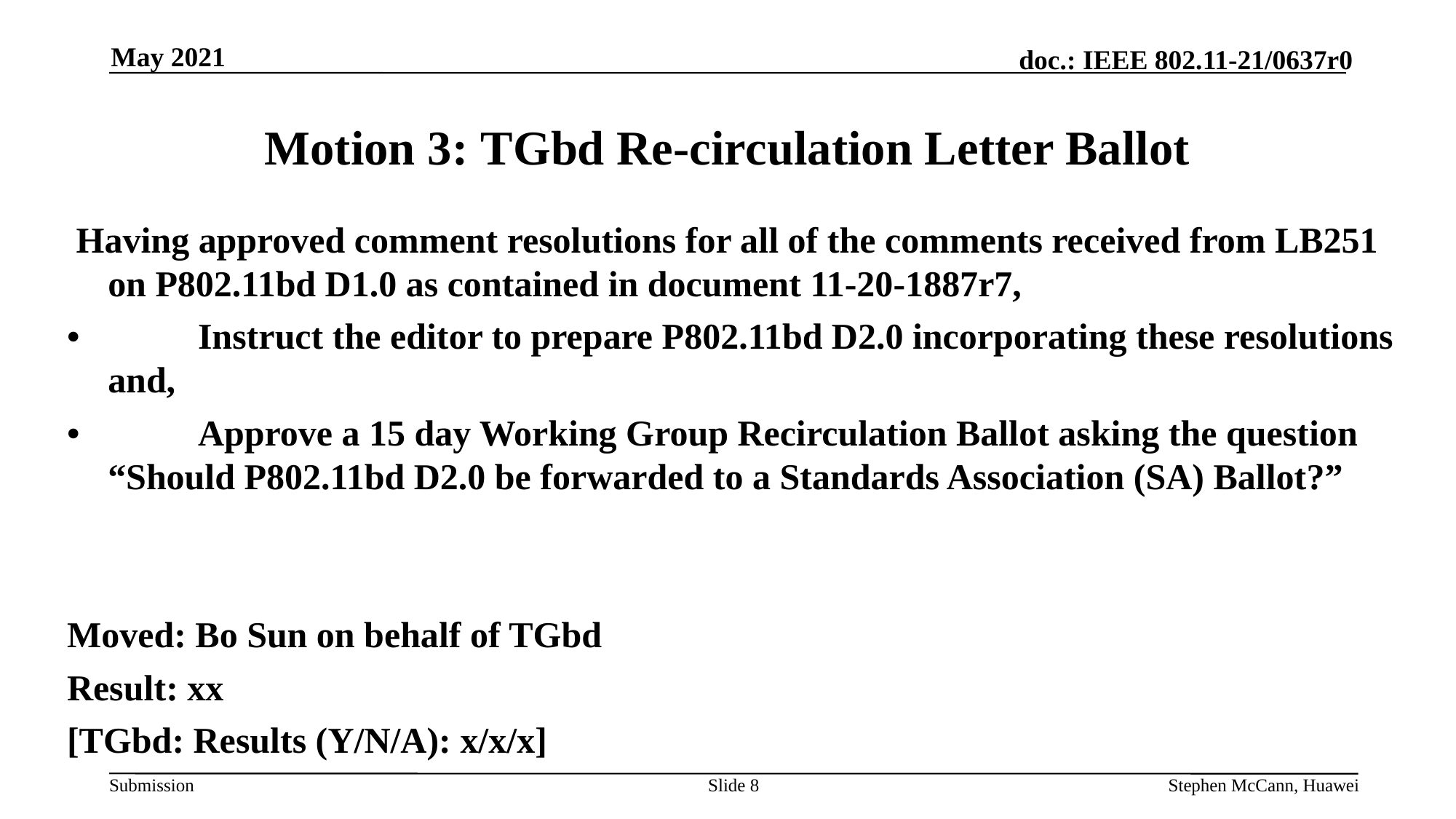

May 2021
# Motion 3: TGbd Re-circulation Letter Ballot
 Having approved comment resolutions for all of the comments received from LB251 on P802.11bd D1.0 as contained in document 11-20-1887r7,
•             Instruct the editor to prepare P802.11bd D2.0 incorporating these resolutions and,
•             Approve a 15 day Working Group Recirculation Ballot asking the question “Should P802.11bd D2.0 be forwarded to a Standards Association (SA) Ballot?”

Moved: Bo Sun on behalf of TGbd
Result: xx
[TGbd: Results (Y/N/A): x/x/x]

 ]

Slide 8
Stephen McCann, Huawei